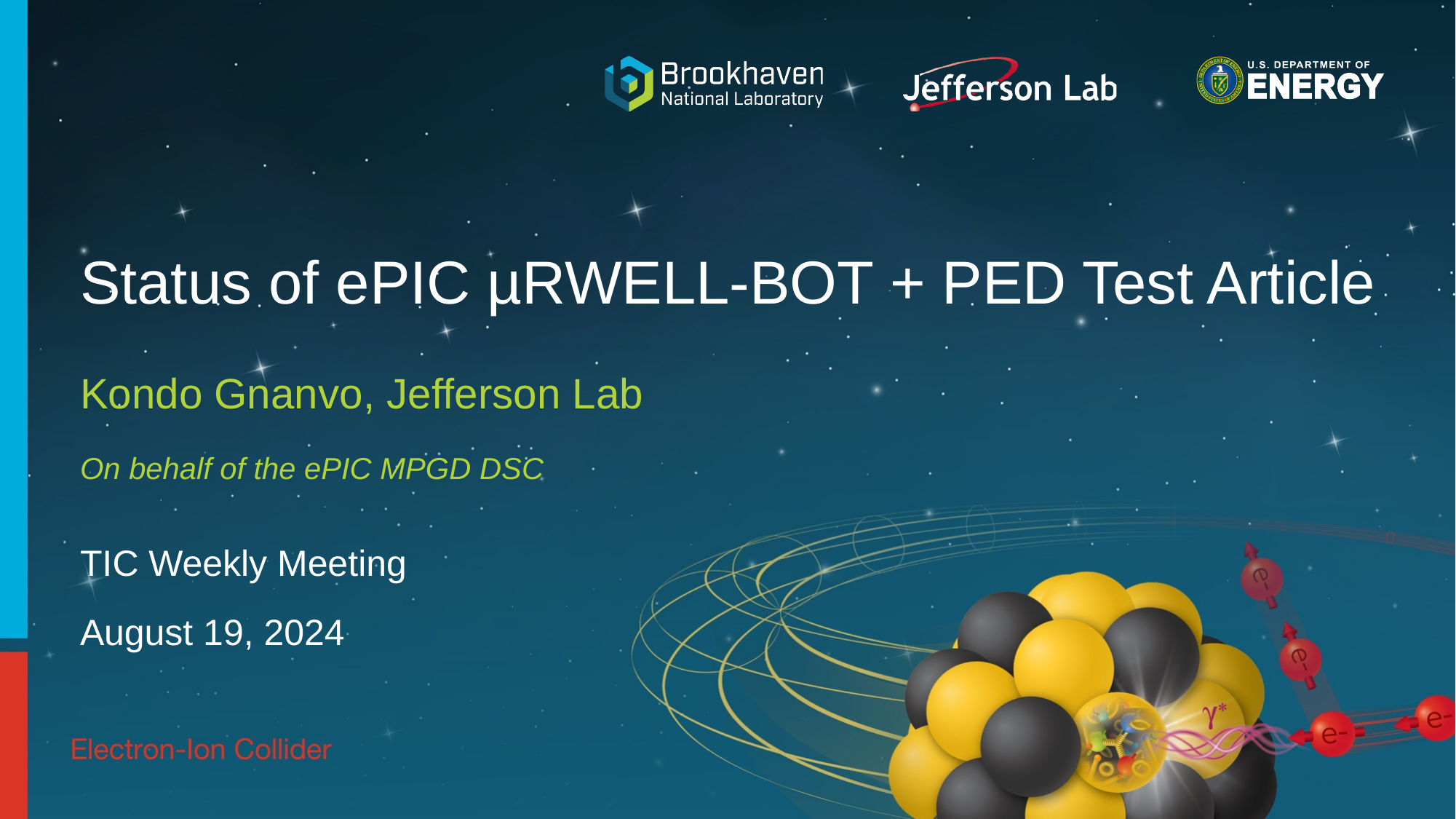

# Status of ePIC µRWELL-BOT + PED Test Article
Kondo Gnanvo, Jefferson Lab
On behalf of the ePIC MPGD DSC
TIC Weekly Meeting
August 19, 2024